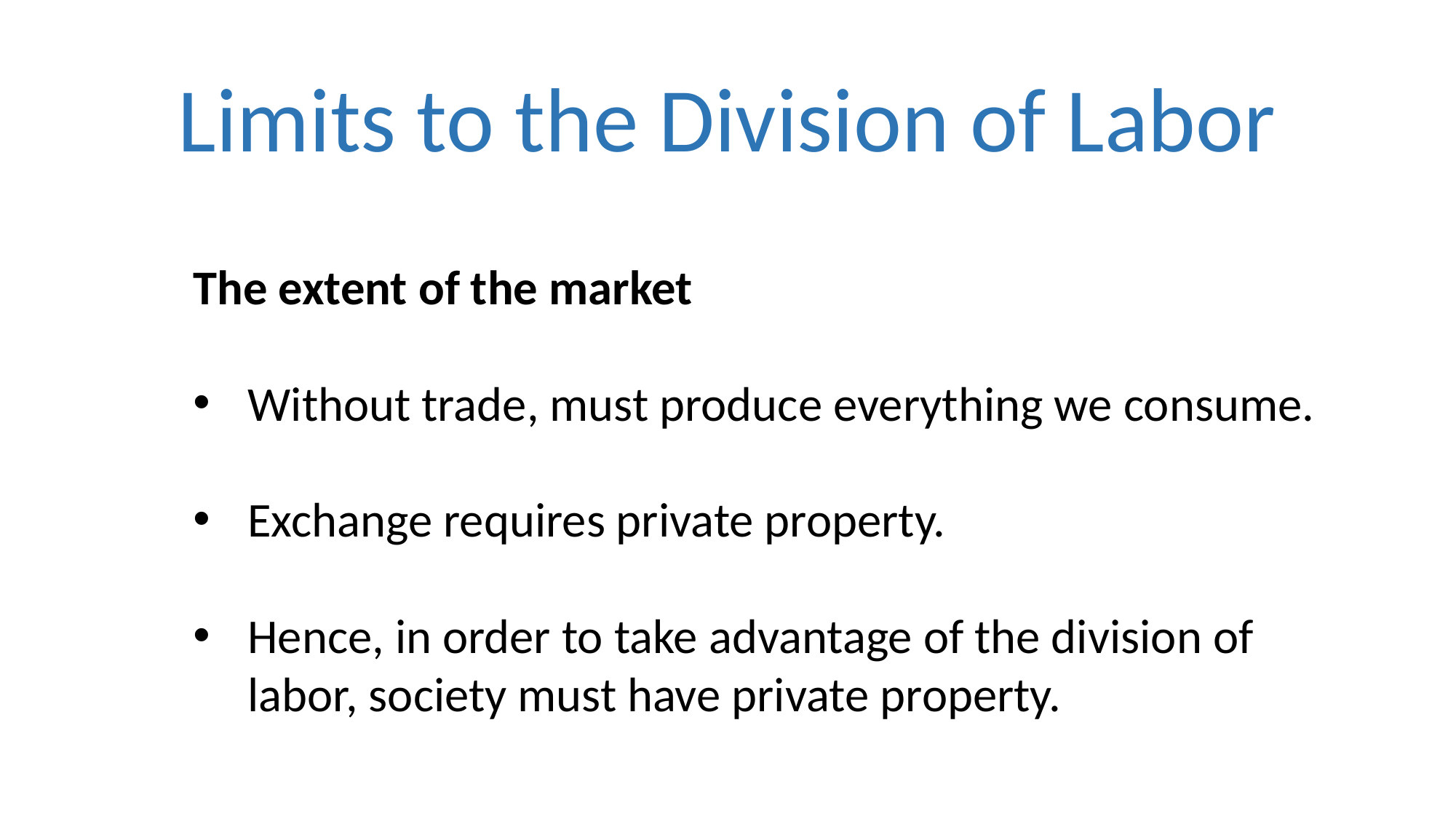

# Limits to the Division of Labor
The extent of the market

Without trade, must produce everything we consume.

Exchange requires private property.

Hence, in order to take advantage of the division of labor, society must have private property.